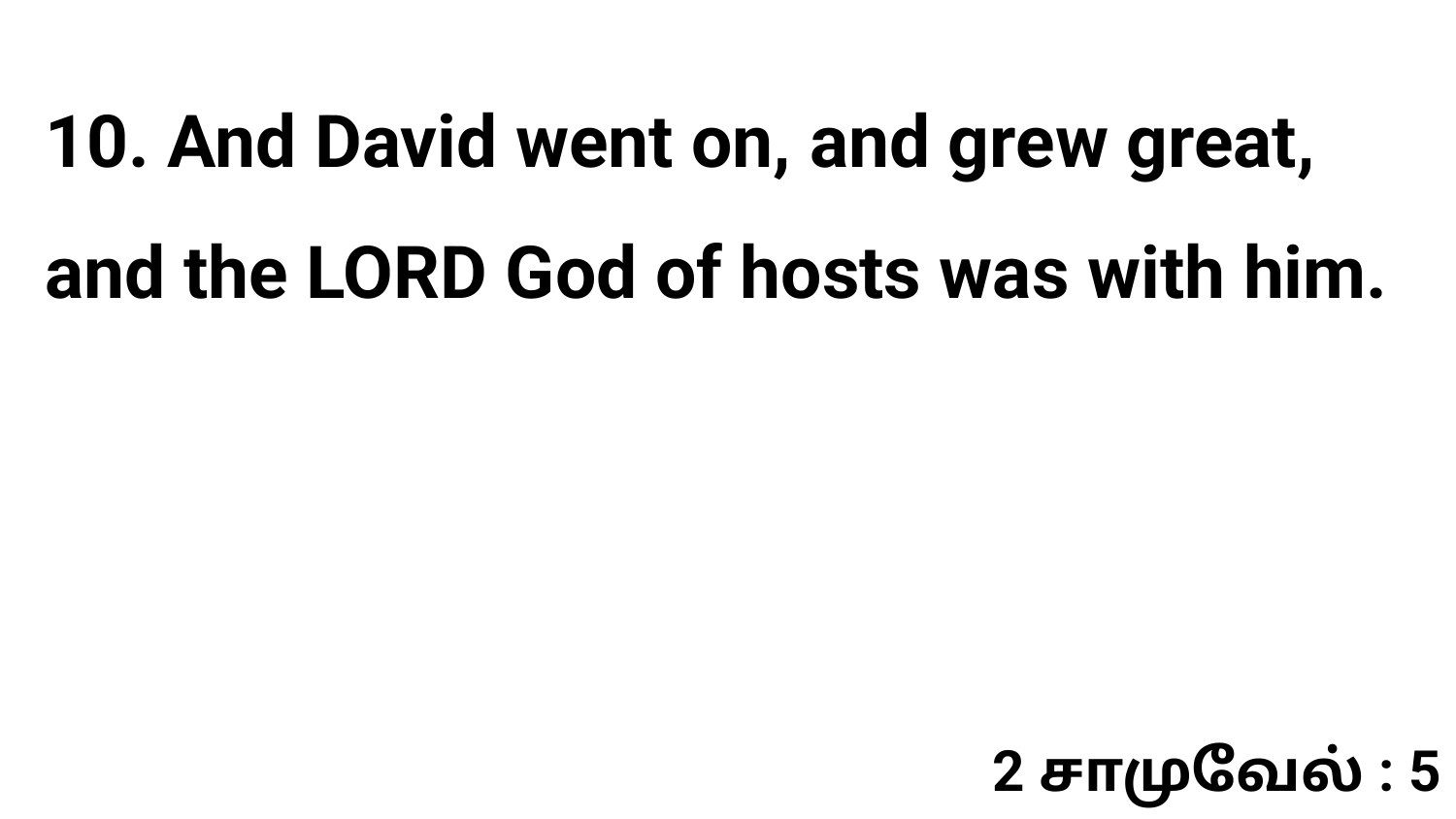

10. And David went on, and grew great, and the LORD God of hosts was with him.
2 சாமுவேல் : 5